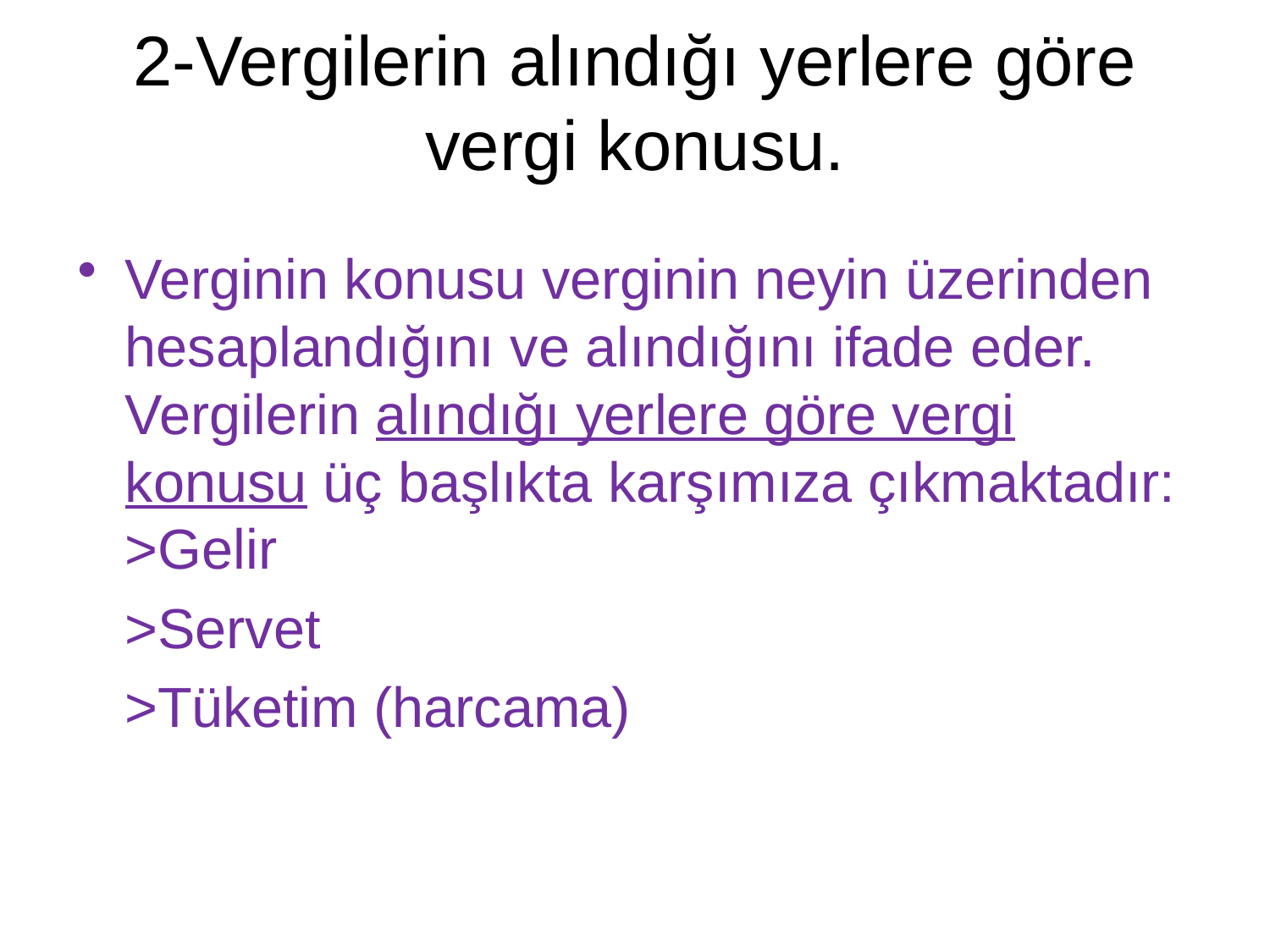

# 2-Vergilerin alındığı yerlere göre vergi konusu.
Verginin konusu verginin neyin üzerinden hesaplandığını ve alındığını ifade eder. Vergilerin alındığı yerlere göre vergi konusu üç başlıkta karşımıza çıkmaktadır: >Gelir
   >Servet
   >Tüketim (harcama)